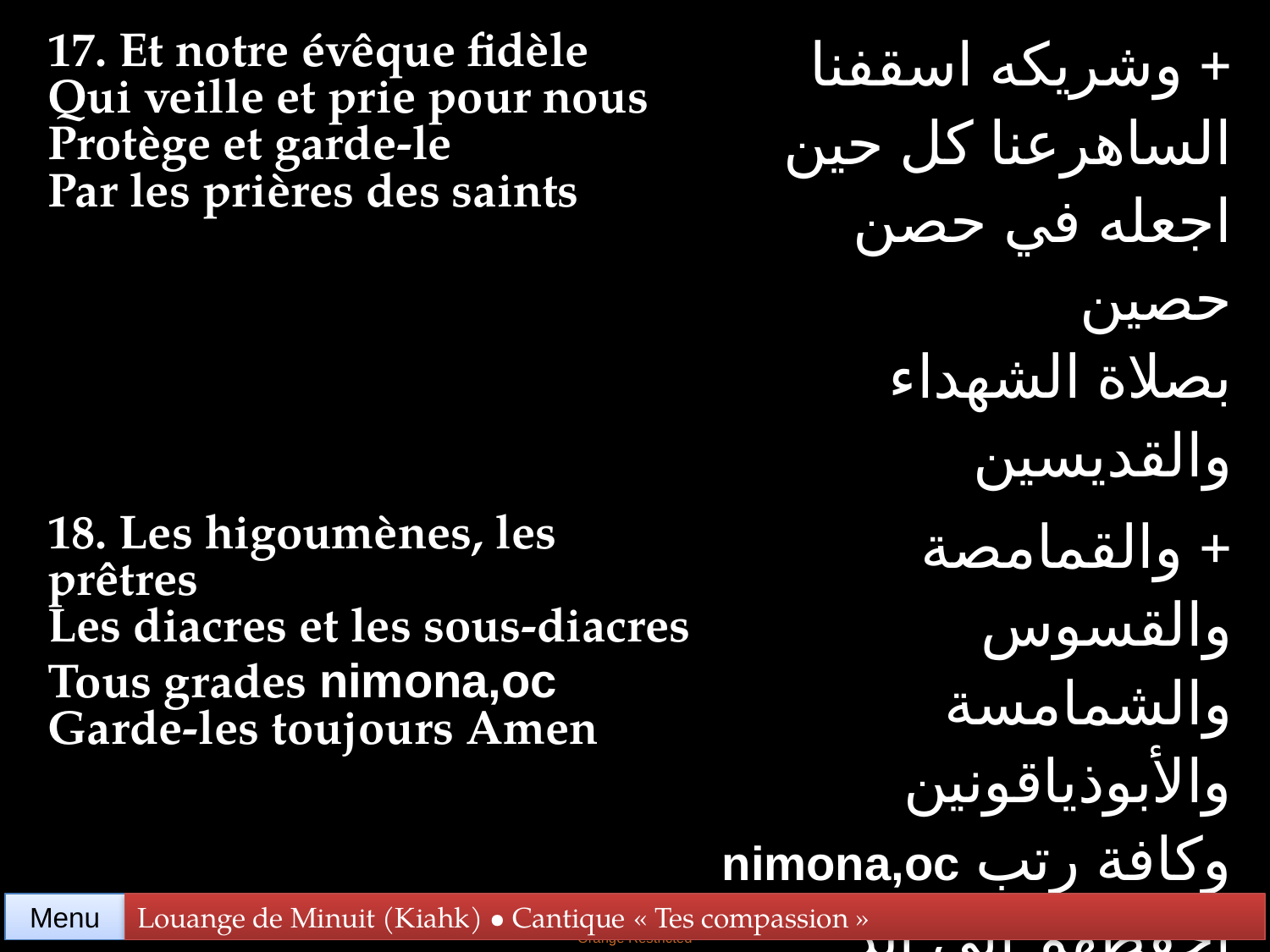

| 17. Et notre évêque fidèle Qui veille et prie pour nous Protège et garde-le Par les prières des saints | + وشريكه اسقفنا الساهرعنا كل حين اجعله في حصن حصين بصلاة الشهداء والقديسين |
| --- | --- |
| 18. Les higoumènes, les prêtres Les diacres et les sous-diacres Tous grades nimona,oc Garde-les toujours Amen | + والقمامصة والقسوس والشمامسة والأبوذياقونين وكافة رتب nimona,oc احفظهم إلى أبد الأبدين امين. |
Menu
Louange de Minuit (Kiahk) • Cantique « Tes compassion »